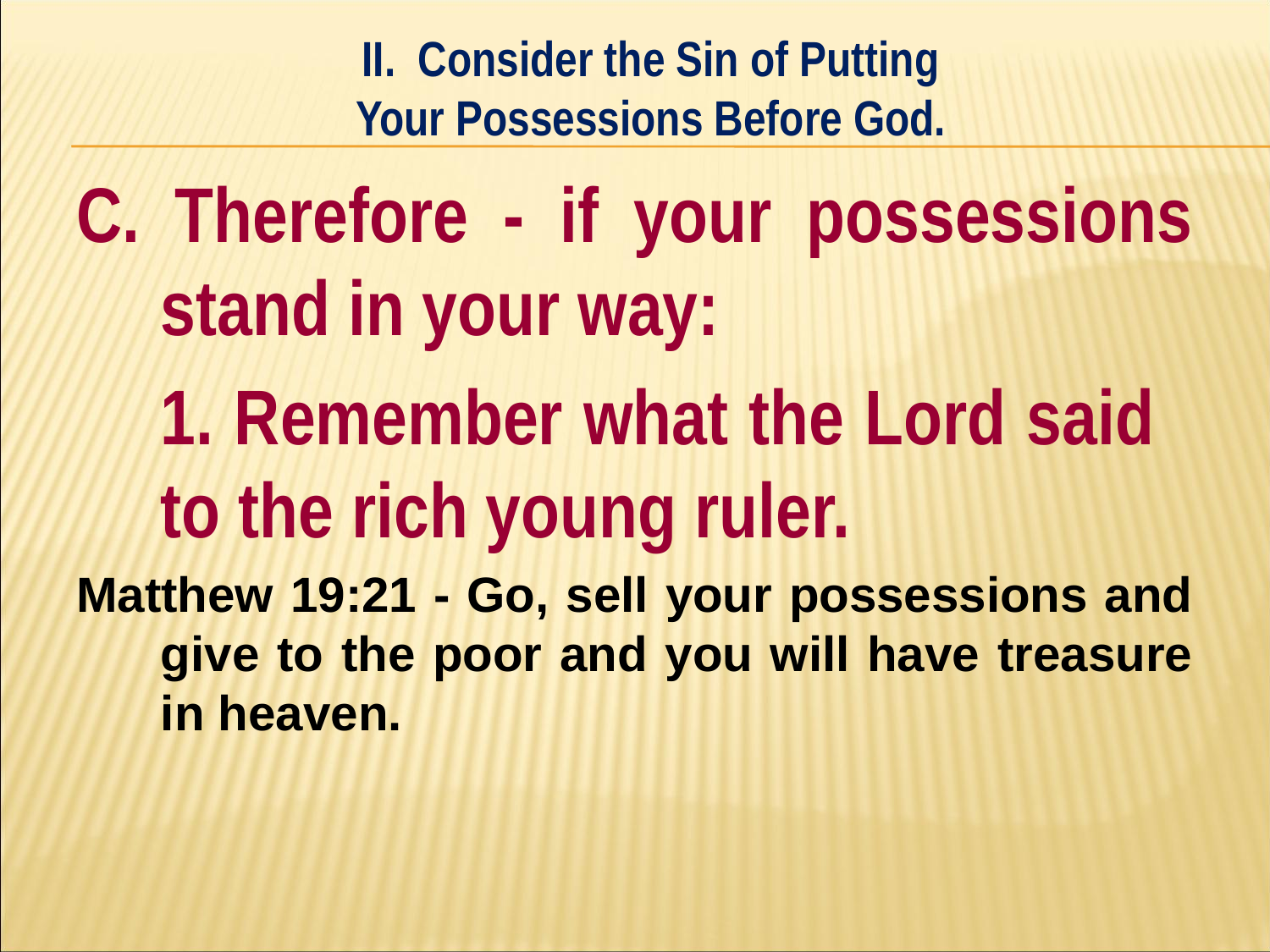

II.  Consider the Sin of Putting
Your Possessions Before God.
#
C. Therefore - if your possessions stand in your way:
	1. Remember what the Lord said 	to the rich young ruler.
Matthew 19:21 - Go, sell your possessions and give to the poor and you will have treasure in heaven.